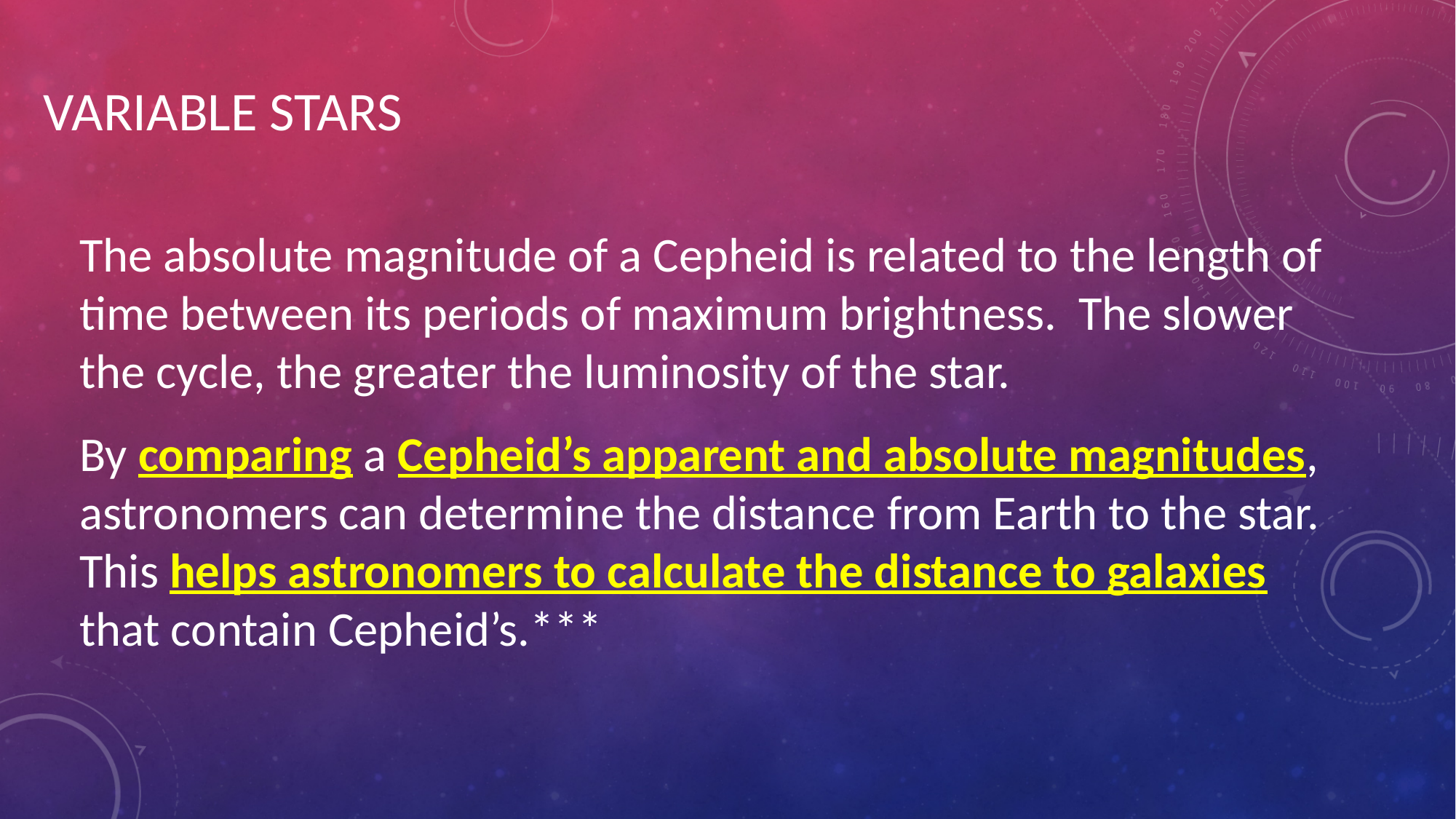

# Variable Stars
The absolute magnitude of a Cepheid is related to the length of time between its periods of maximum brightness.  The slower the cycle, the greater the luminosity of the star.
By comparing a Cepheid’s apparent and absolute magnitudes, astronomers can determine the distance from Earth to the star.  This helps astronomers to calculate the distance to galaxies that contain Cepheid’s.***